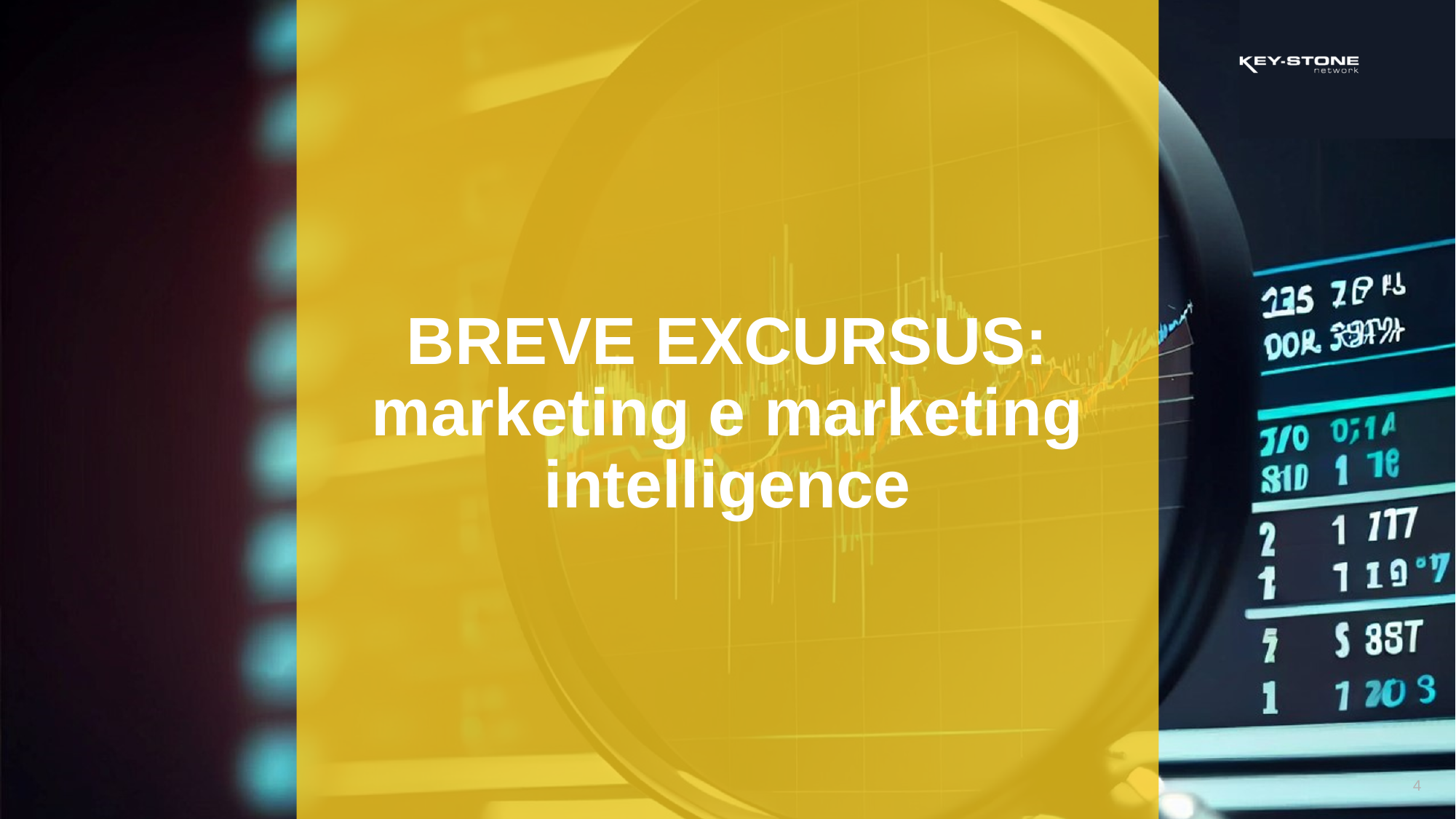

# BREVE EXCURSUS: marketing e marketing intelligence
 4